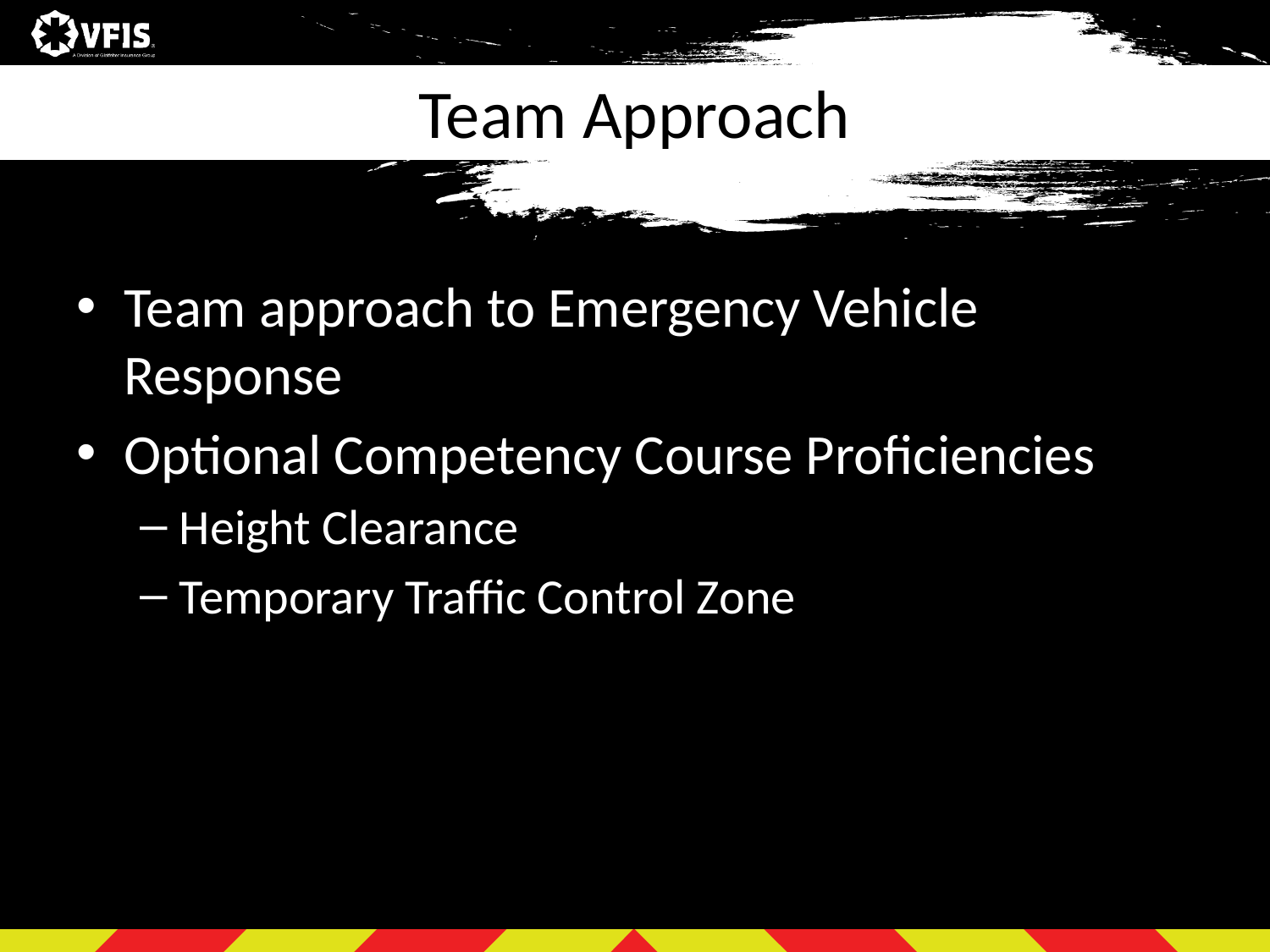

# Team Approach
Team approach to Emergency Vehicle Response
Optional Competency Course Proficiencies
Height Clearance
Temporary Traffic Control Zone